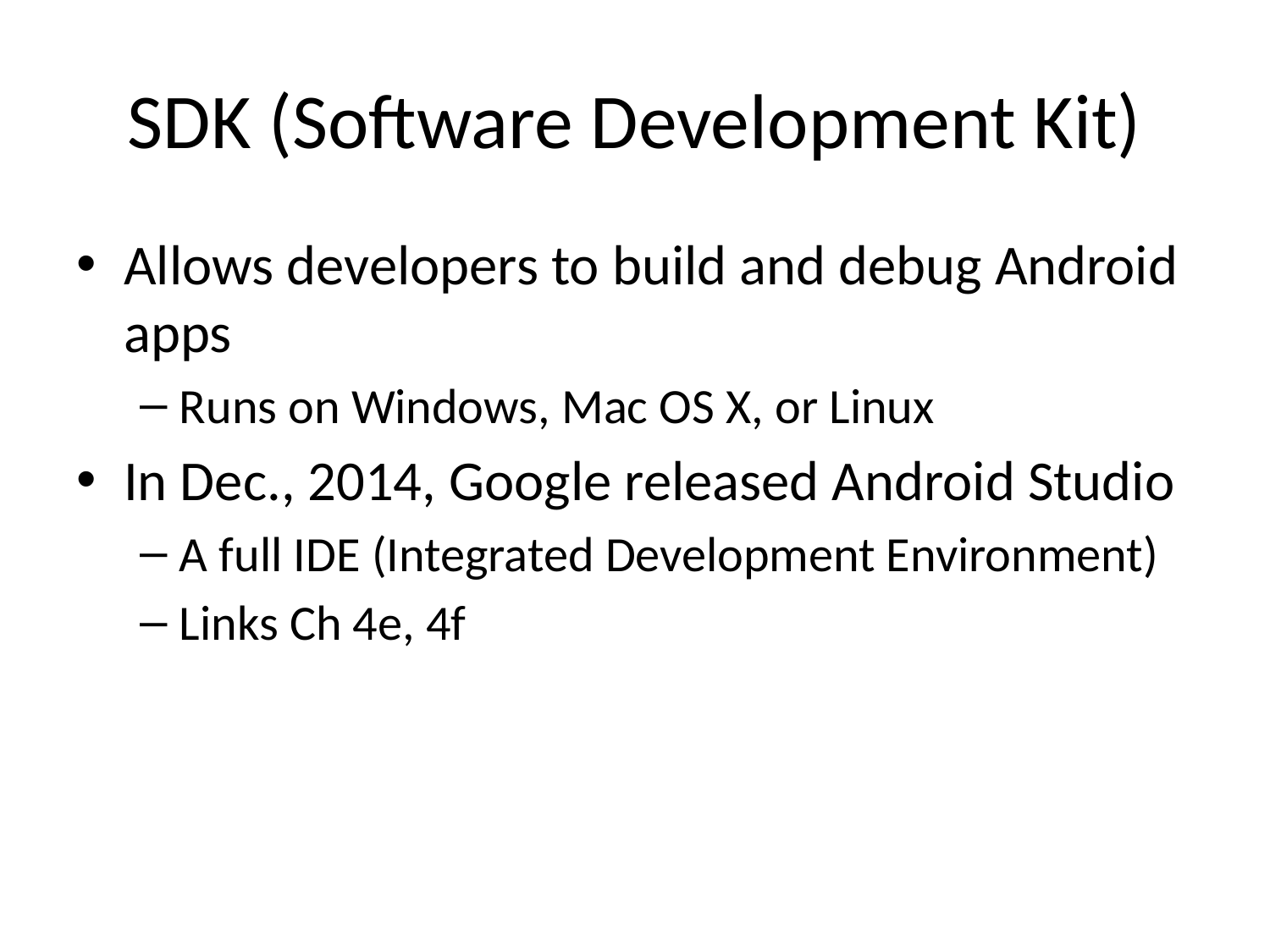

# SDK (Software Development Kit)
Allows developers to build and debug Android apps
Runs on Windows, Mac OS X, or Linux
In Dec., 2014, Google released Android Studio
A full IDE (Integrated Development Environment)
Links Ch 4e, 4f